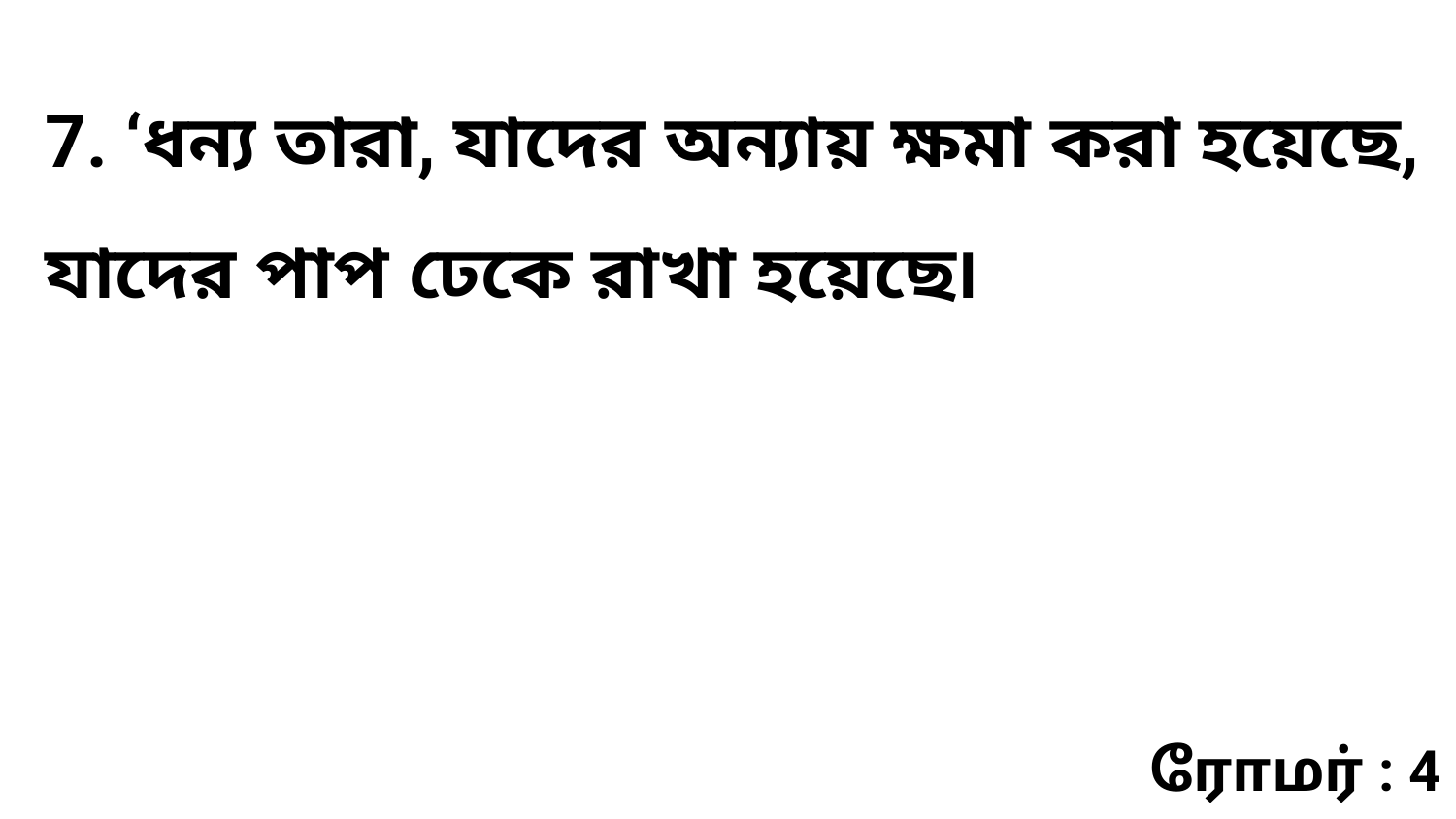

7. ‘ধন্য তারা, যাদের অন্যায় ক্ষমা করা হয়েছে, যাদের পাপ ঢেকে রাখা হয়েছে৷
ரோமர் : 4